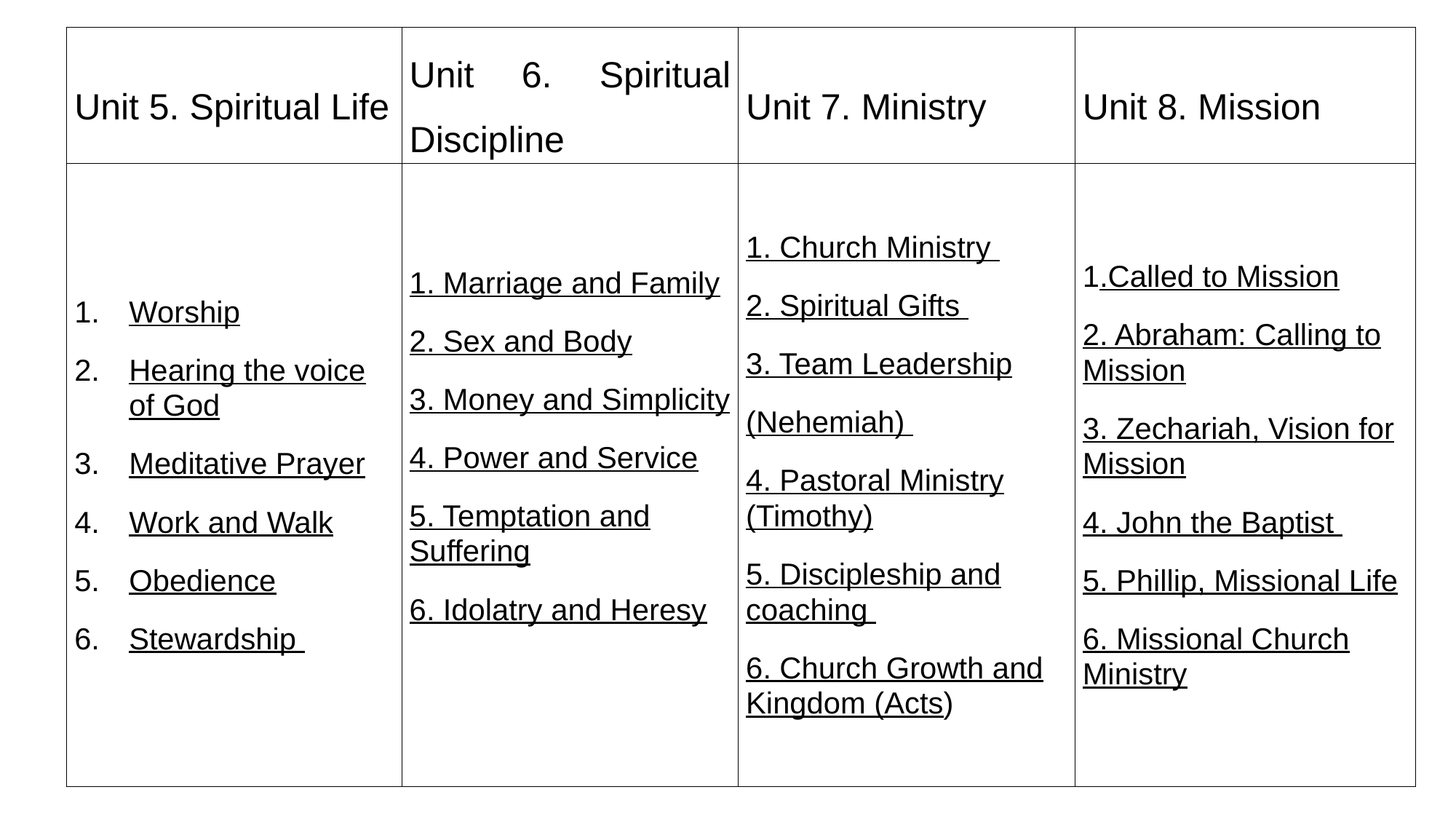

| Unit 5. Spiritual Life | Unit 6. Spiritual Discipline | Unit 7. Ministry | Unit 8. Mission |
| --- | --- | --- | --- |
| Worship Hearing the voice of God Meditative Prayer Work and Walk Obedience Stewardship | 1. Marriage and Family 2. Sex and Body 3. Money and Simplicity 4. Power and Service 5. Temptation and Suffering 6. Idolatry and Heresy | 1. Church Ministry 2. Spiritual Gifts 3. Team Leadership (Nehemiah) 4. Pastoral Ministry (Timothy) 5. Discipleship and coaching 6. Church Growth and Kingdom (Acts) | 1.Called to Mission 2. Abraham: Calling to Mission 3. Zechariah, Vision for Mission 4. John the Baptist 5. Phillip, Missional Life 6. Missional Church Ministry |